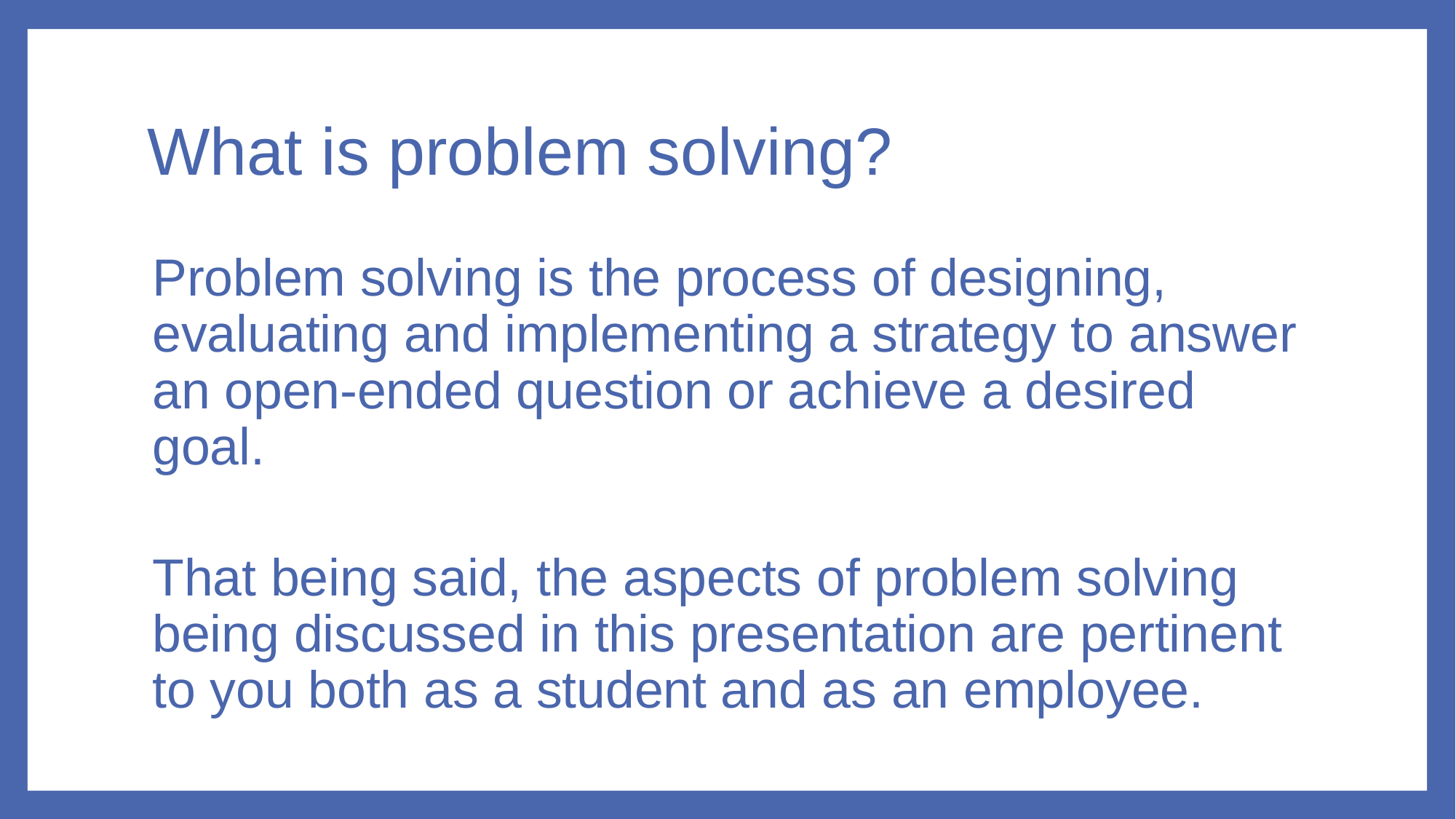

# What is problem solving?
Problem solving is the process of designing, evaluating and implementing a strategy to answer an open-ended question or achieve a desired goal.
That being said, the aspects of problem solving being discussed in this presentation are pertinent to you both as a student and as an employee.